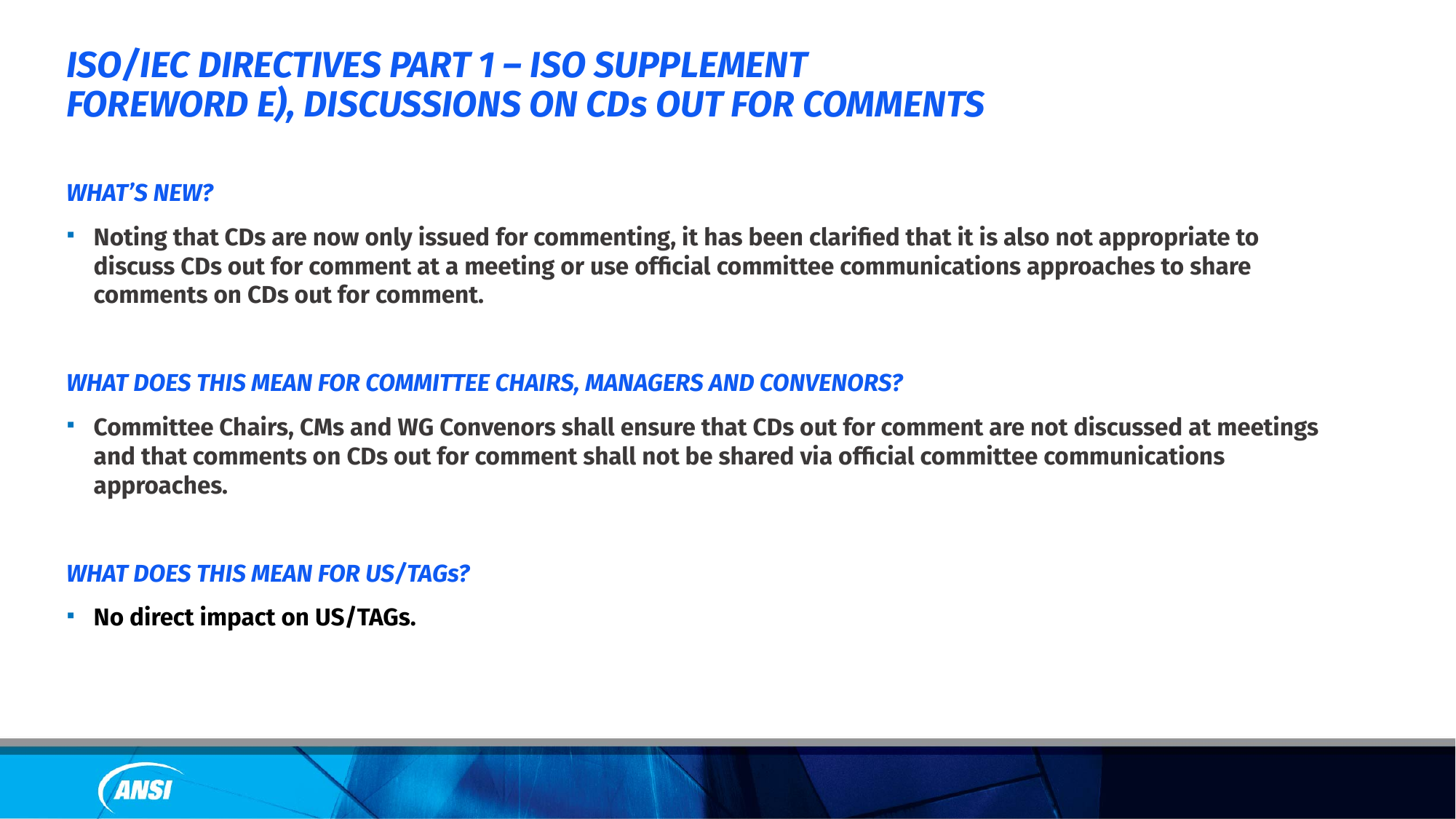

ISO/IEC DIRECTIVES PART 1 – ISO SUPPLEMENT
FOREWORD E), DISCUSSIONS ON CDs OUT FOR COMMENTS
WHAT’S NEW?
Noting that CDs are now only issued for commenting, it has been clarified that it is also not appropriate to discuss CDs out for comment at a meeting or use official committee communications approaches to share comments on CDs out for comment.

WHAT DOES THIS MEAN FOR COMMITTEE CHAIRS, MANAGERS AND CONVENORS?
Committee Chairs, CMs and WG Convenors shall ensure that CDs out for comment are not discussed at meetings and that comments on CDs out for comment shall not be shared via official committee communications approaches.

WHAT DOES THIS MEAN FOR US/TAGs?
No direct impact on US/TAGs.